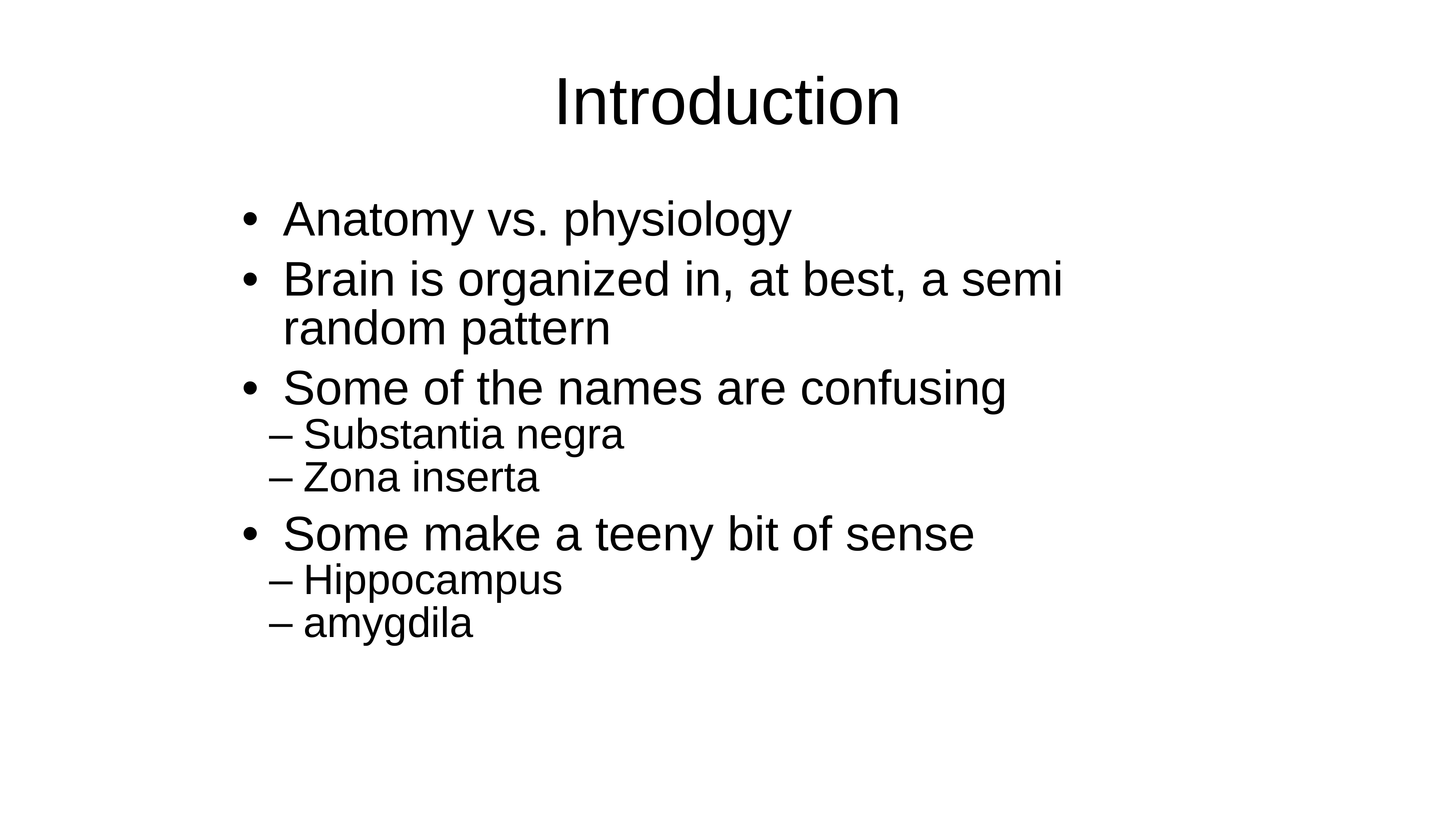

Introduction
Anatomy vs. physiology
Brain is organized in, at best, a semi random pattern
Some of the names are confusing
Substantia negra
Zona inserta
Some make a teeny bit of sense
Hippocampus
amygdila